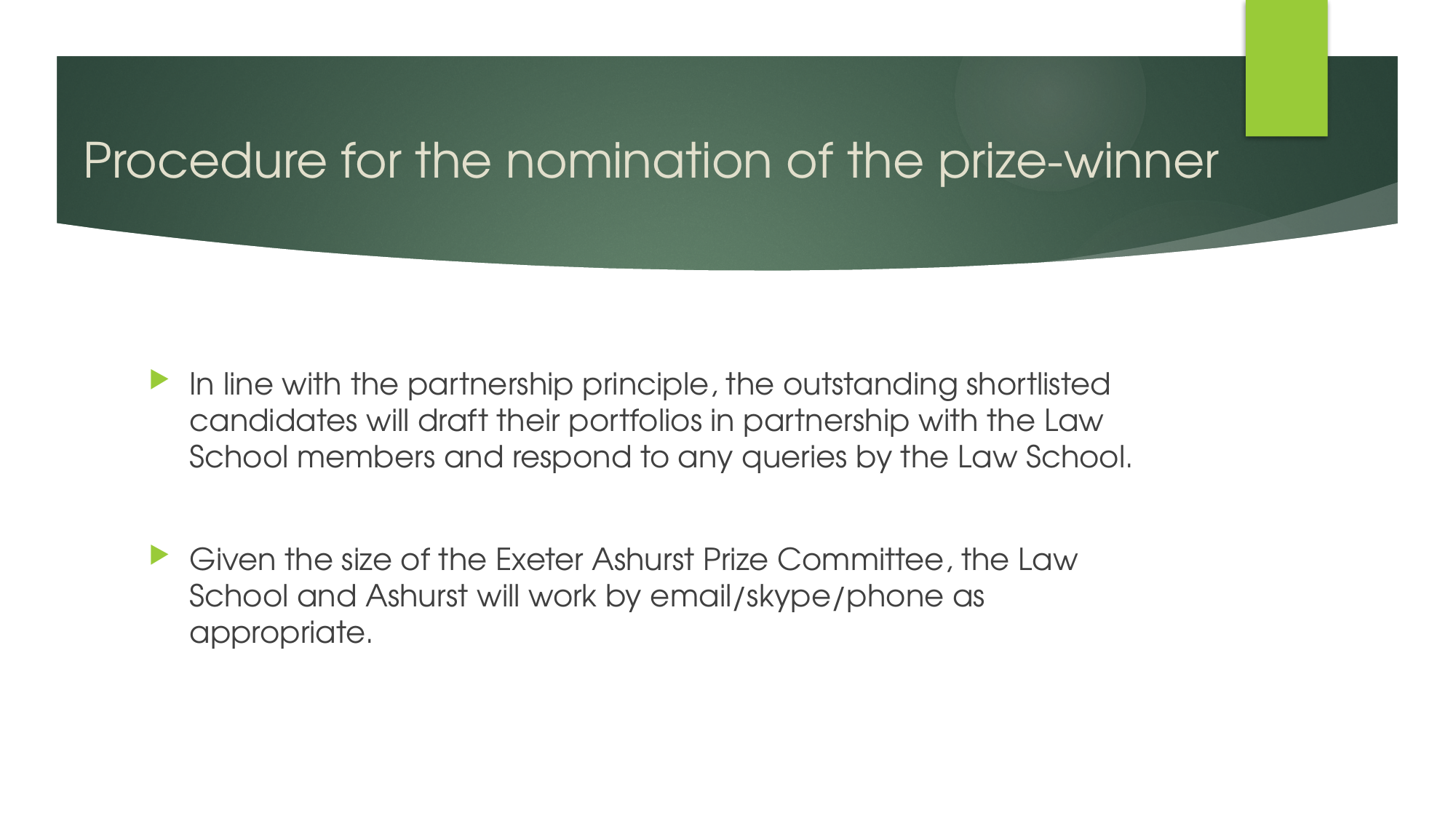

# Procedure for the nomination of the prize-winner

In line with the partnership principle, the outstanding shortlisted candidates will draft their portfolios in partnership with the Law School members and respond to any queries by the Law School.

Given the size of the Exeter Ashurst Prize Committee, the Law School and Ashurst will work by email/skype/phone as appropriate.